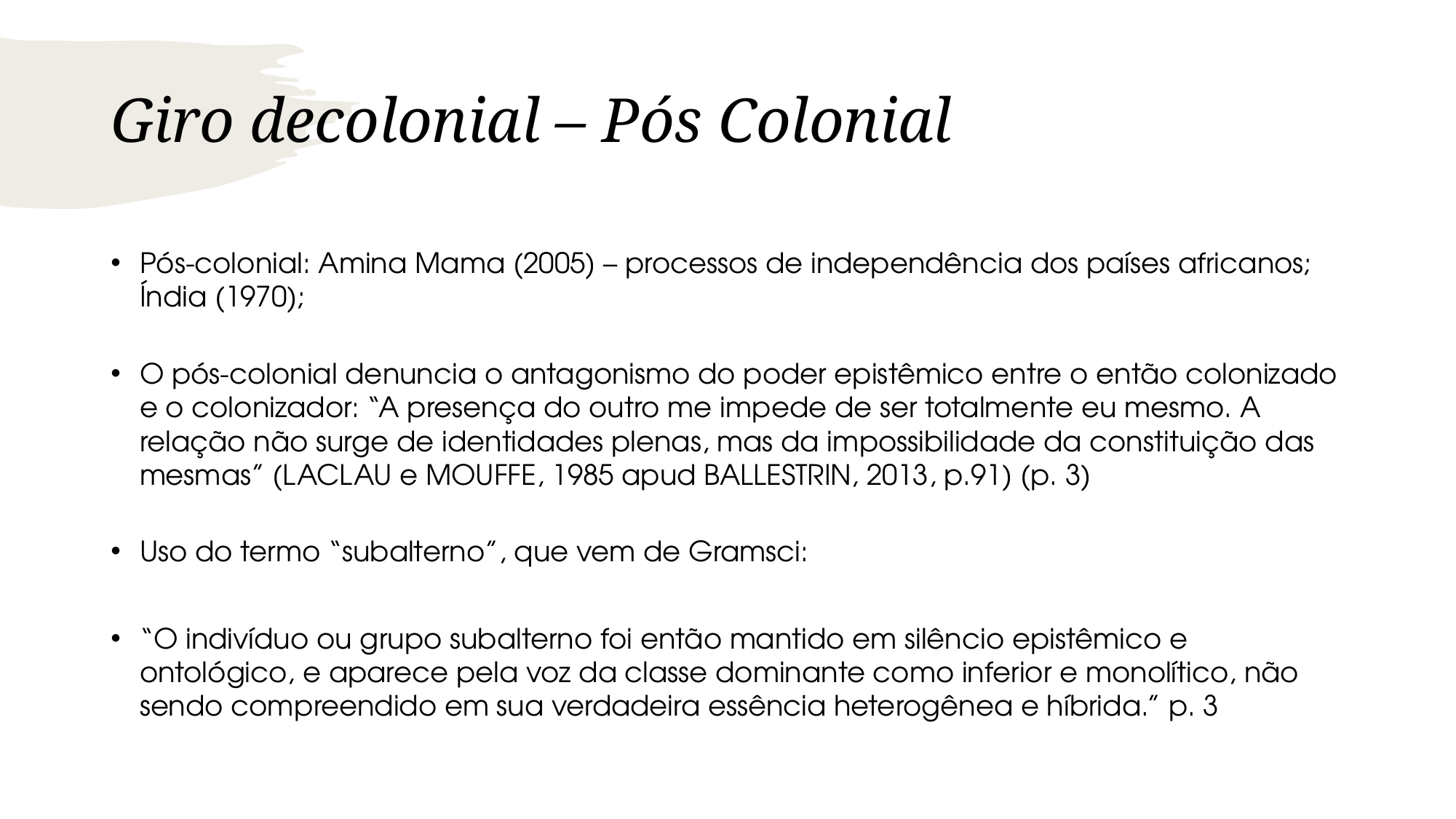

# Giro decolonial – Pós Colonial
Pós-colonial: Amina Mama (2005) – processos de independência dos países africanos; Índia (1970);
O pós-colonial denuncia o antagonismo do poder epistêmico entre o então colonizado e o colonizador: “A presença do outro me impede de ser totalmente eu mesmo. A relação não surge de identidades plenas, mas da impossibilidade da constituição das mesmas” (LACLAU e MOUFFE, 1985 apud BALLESTRIN, 2013, p.91) (p. 3)
Uso do termo “subalterno”, que vem de Gramsci:

“O indivíduo ou grupo subalterno foi então mantido em silêncio epistêmico e ontológico, e aparece pela voz da classe dominante como inferior e monolítico, não sendo compreendido em sua verdadeira essência heterogênea e híbrida.” p. 3